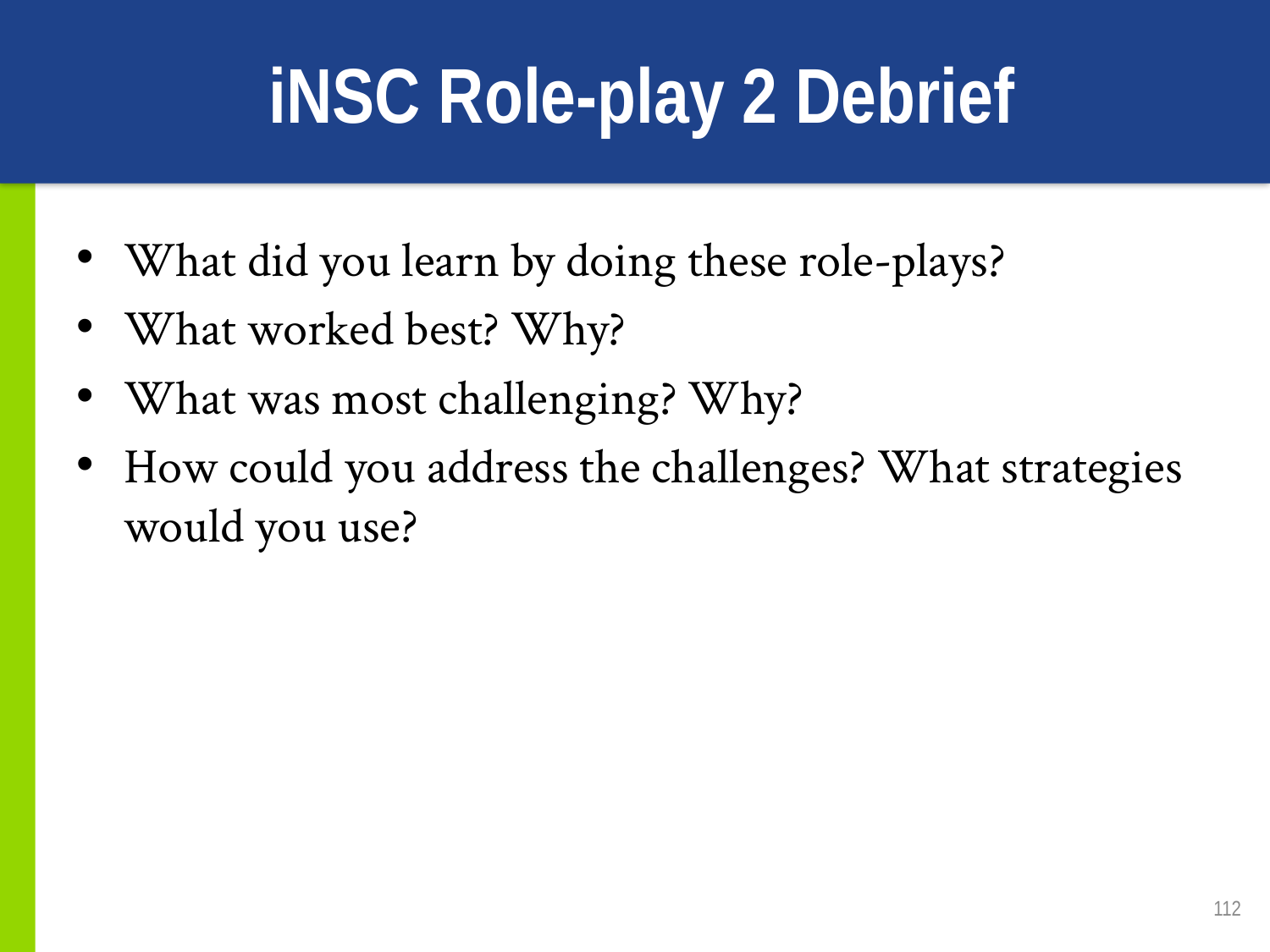

# iNSC Role-play 2 Debrief
What did you learn by doing these role-plays?
What worked best? Why?
What was most challenging? Why?
How could you address the challenges? What strategies would you use?

112